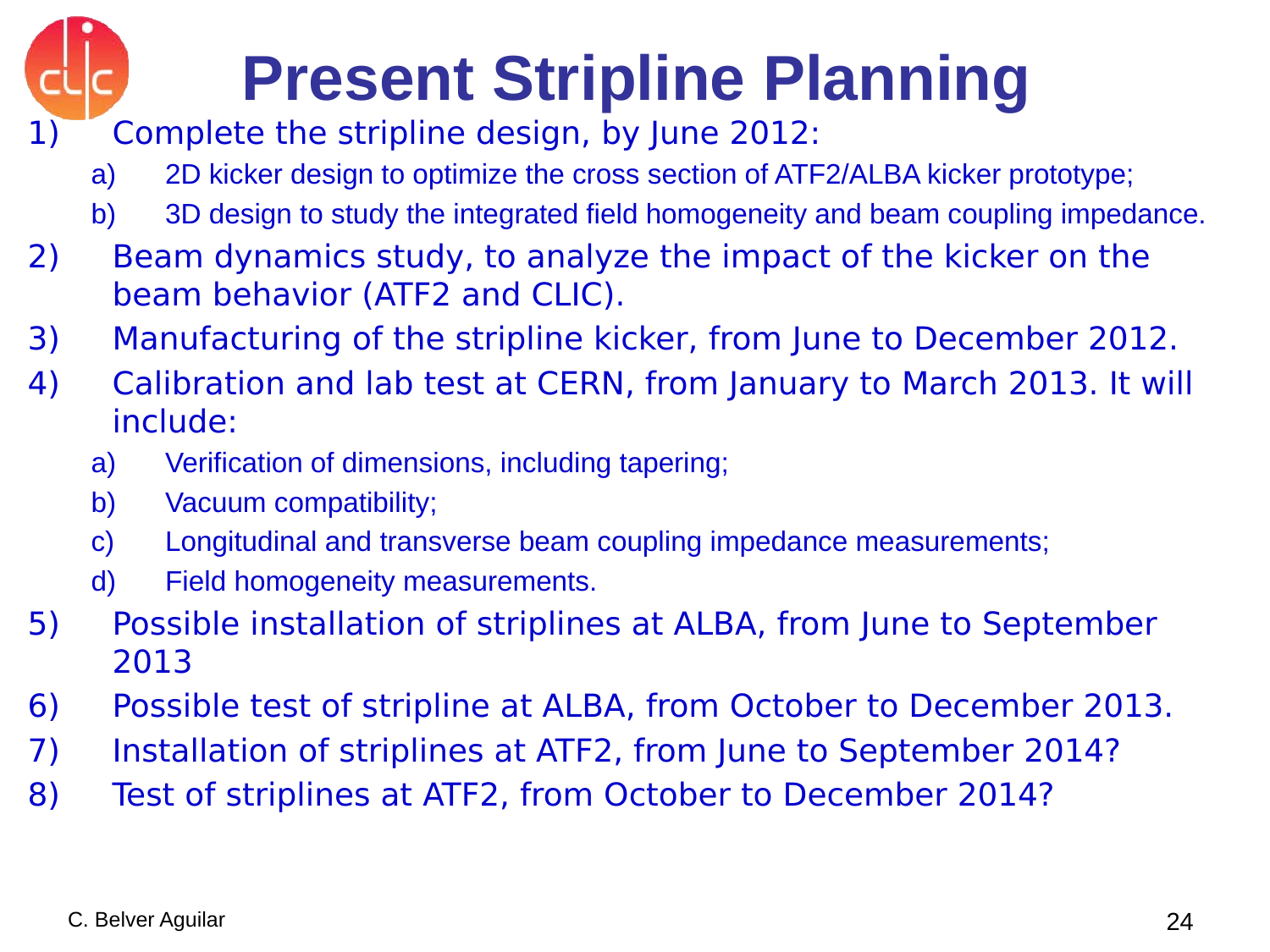

# Present Stripline Planning
Complete the stripline design, by June 2012:
2D kicker design to optimize the cross section of ATF2/ALBA kicker prototype;
3D design to study the integrated field homogeneity and beam coupling impedance.
Beam dynamics study, to analyze the impact of the kicker on the beam behavior (ATF2 and CLIC).
Manufacturing of the stripline kicker, from June to December 2012.
Calibration and lab test at CERN, from January to March 2013. It will include:
Verification of dimensions, including tapering;
Vacuum compatibility;
Longitudinal and transverse beam coupling impedance measurements;
Field homogeneity measurements.
Possible installation of striplines at ALBA, from June to September 2013
Possible test of stripline at ALBA, from October to December 2013.
Installation of striplines at ATF2, from June to September 2014?
Test of striplines at ATF2, from October to December 2014?

C. Belver Aguilar
24